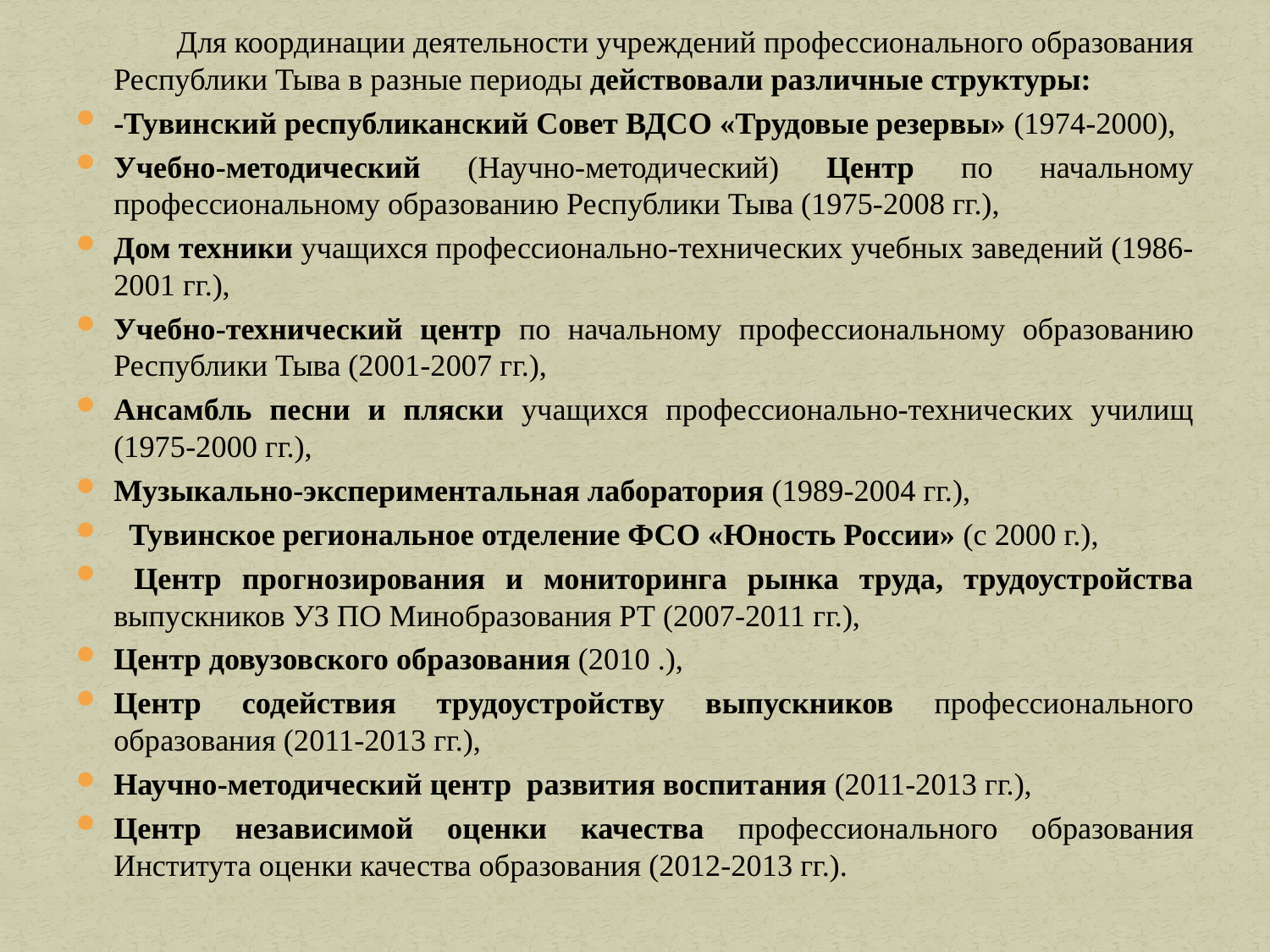

Для координации деятельности учреждений профессионального образования Республики Тыва в разные периоды действовали различные структуры:
-Тувинский республиканский Совет ВДСО «Трудовые резервы» (1974-2000),
Учебно-методический (Научно-методический) Центр по начальному профессиональному образованию Республики Тыва (1975-2008 гг.),
Дом техники учащихся профессионально-технических учебных заведений (1986-2001 гг.),
Учебно-технический центр по начальному профессиональному образованию Республики Тыва (2001-2007 гг.),
Ансамбль песни и пляски учащихся профессионально-технических училищ (1975-2000 гг.),
Музыкально-экспериментальная лаборатория (1989-2004 гг.),
  Тувинское региональное отделение ФСО «Юность России» (с 2000 г.),
 Центр прогнозирования и мониторинга рынка труда, трудоустройства выпускников УЗ ПО Минобразования РТ (2007-2011 гг.),
Центр довузовского образования (2010 .),
Центр содействия трудоустройству выпускников профессионального образования (2011-2013 гг.),
Научно-методический центр  развития воспитания (2011-2013 гг.),
Центр независимой оценки качества профессионального образования Института оценки качества образования (2012-2013 гг.).